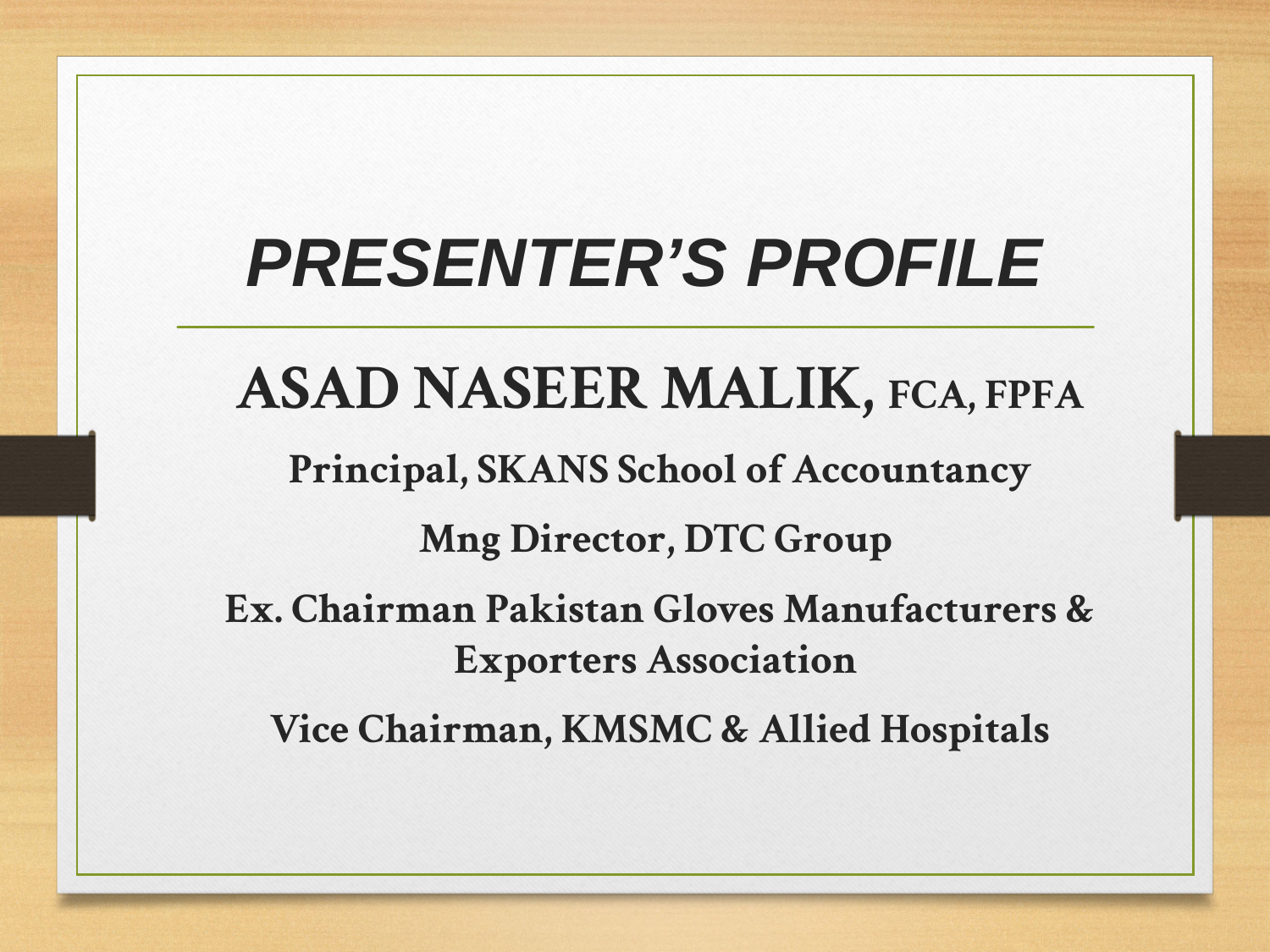

# PRESENTER’S PROFILE
ASAD NASEER MALIK, FCA, FPFA
Principal, SKANS School of Accountancy
Mng Director, DTC Group
Ex. Chairman Pakistan Gloves Manufacturers & Exporters Association
Vice Chairman, KMSMC & Allied Hospitals